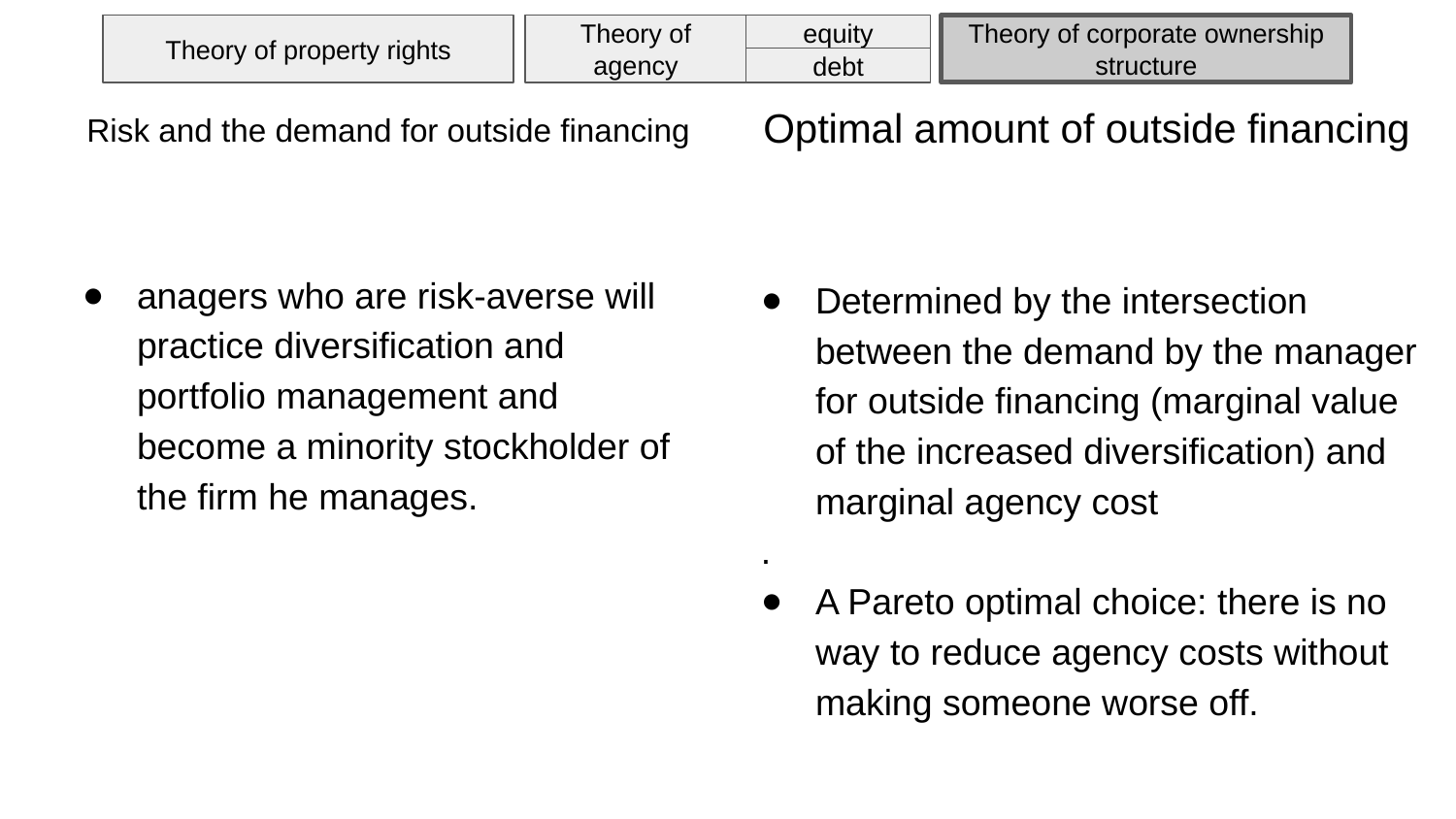

Theory of property rights
Theory of corporate ownership structure
Theory of agency
equity
debt
Optimal amount of outside financing

# Risk and the demand for outside financing

anagers who are risk-averse will practice diversification and portfolio management and become a minority stockholder of the firm he manages.
Determined by the intersection between the demand by the manager for outside financing (marginal value of the increased diversification) and marginal agency cost
.
A Pareto optimal choice: there is no way to reduce agency costs without making someone worse off.